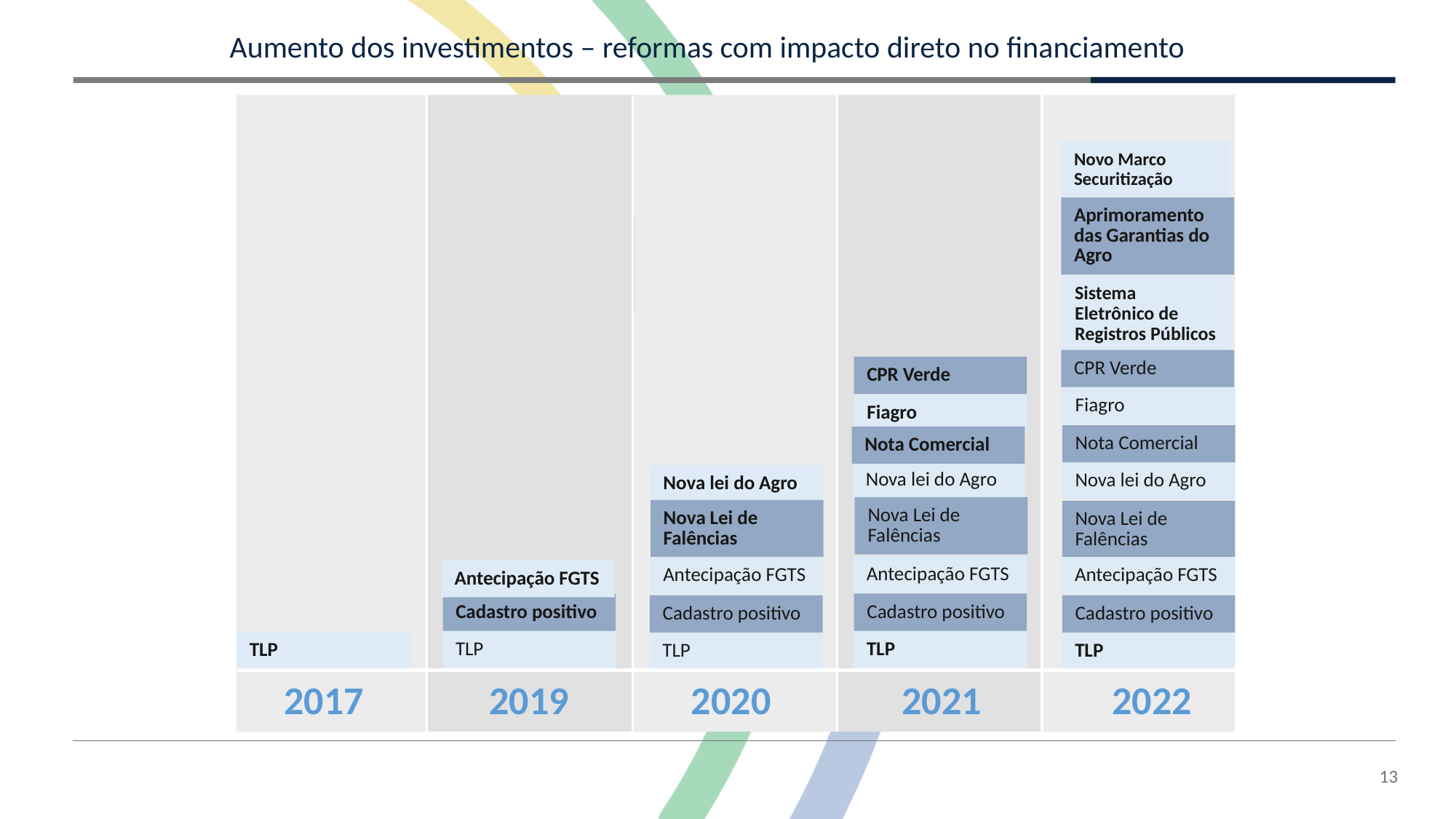

# Aumento dos investimentos – reformas com impacto direto no financiamento

Novo Marco Securitização
Aprimoramento das Garantias do Agro
Sistema Eletrônico de Registros Públicos
CPR Verde
CPR Verde
Fiagro
Fiagro
Nota Comercial
Nota Comercial
Nova lei do Agro
Nova lei do Agro
Nova lei do Agro
Nova Lei de Falências
Nova Lei de Falências
Nova Lei de Falências
Antecipação FGTS
Antecipação FGTS
Antecipação FGTS
Antecipação FGTS
Cadastro positivo
Cadastro positivo
Cadastro positivo
Cadastro positivo
TLP
TLP
TLP
TLP
TLP
2022
2021
2017
2019
2020